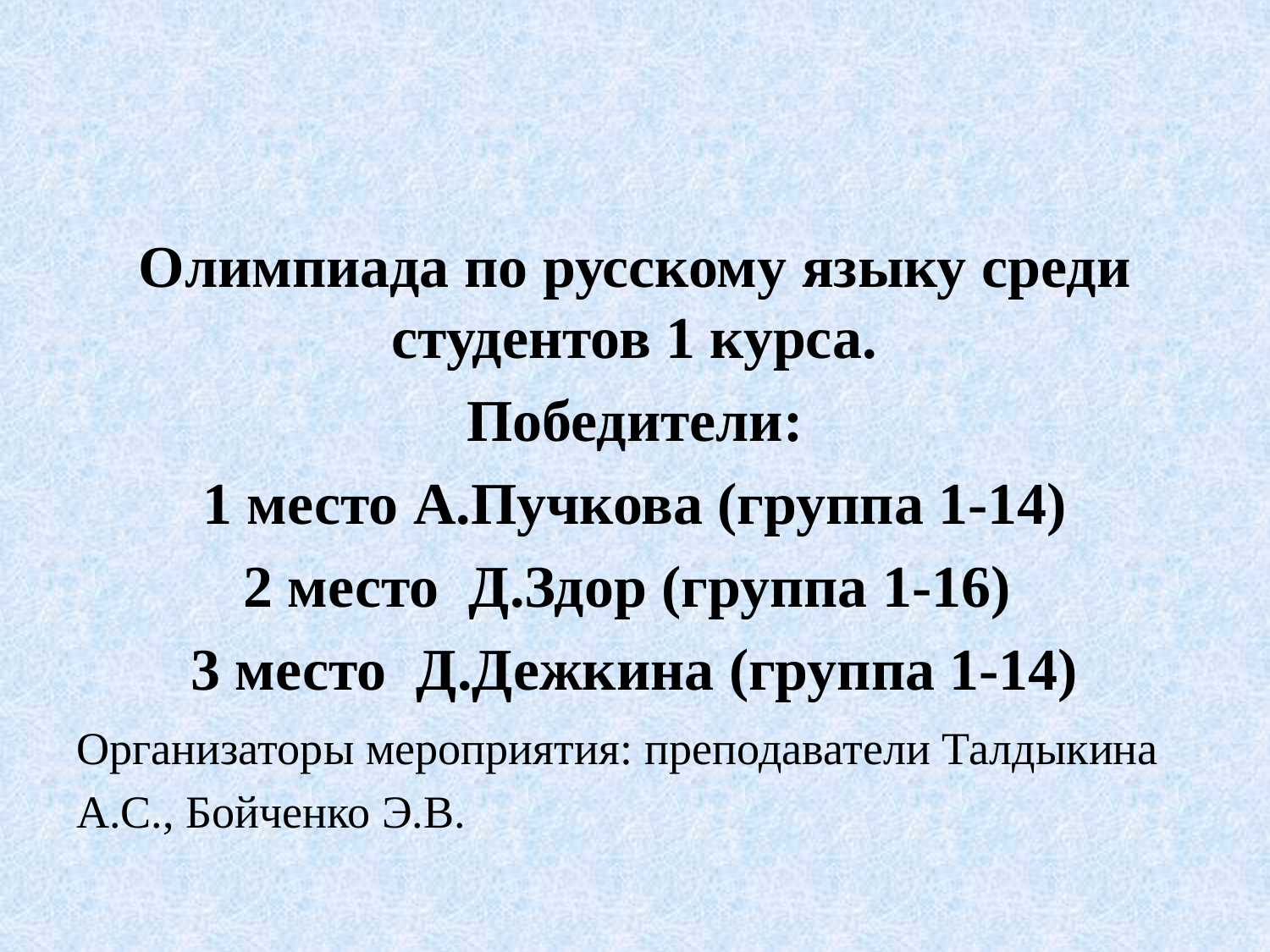

Олимпиада по русскому языку среди студентов 1 курса.
Победители:
1 место А.Пучкова (группа 1-14)
2 место  Д.Здор (группа 1-16)
3 место  Д.Дежкина (группа 1-14)
Организаторы мероприятия: преподаватели Талдыкина А.С., Бойченко Э.В.